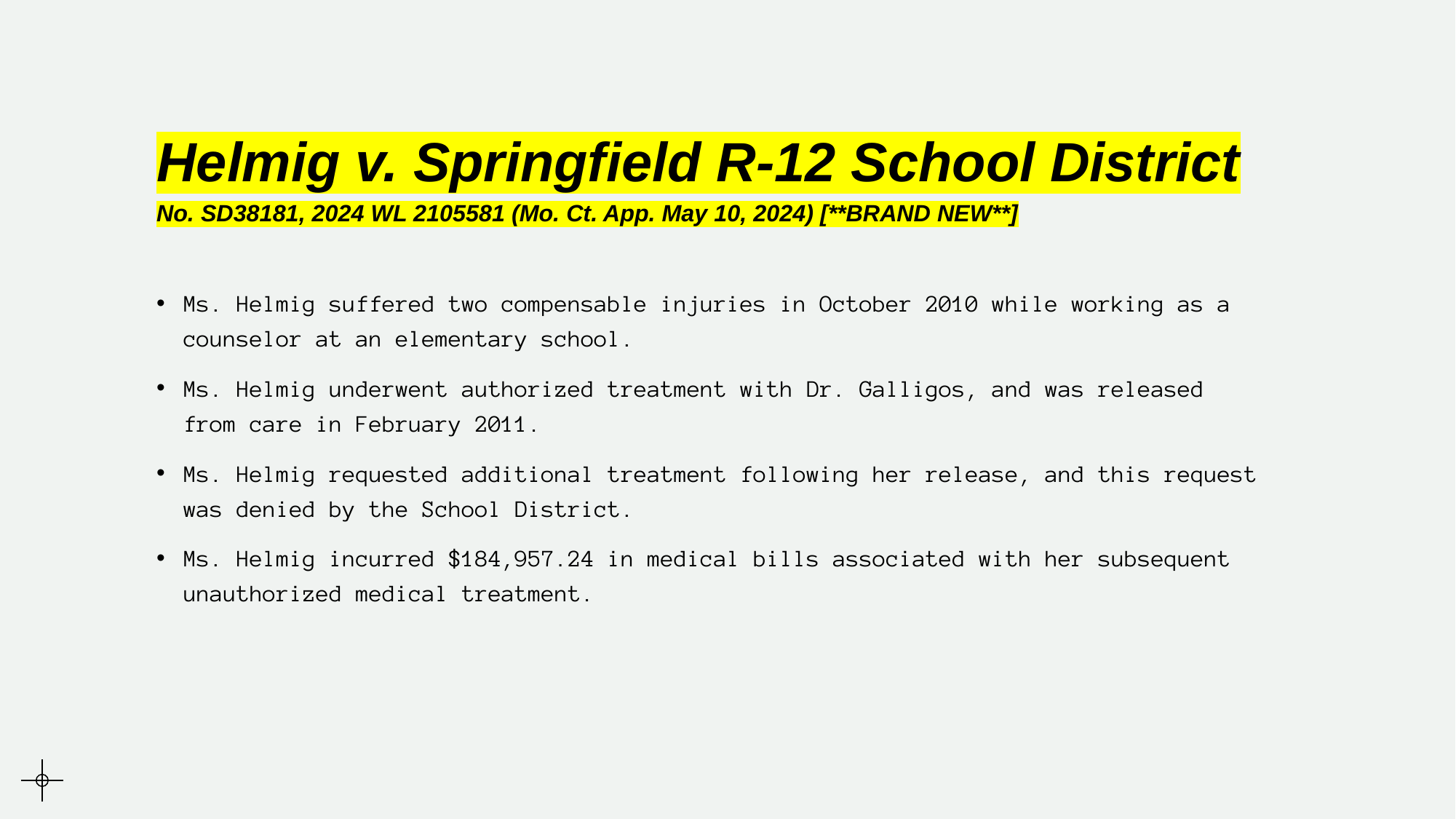

# Helmig v. Springfield R-12 School District No. SD38181, 2024 WL 2105581 (Mo. Ct. App. May 10, 2024) [**BRAND NEW**]
Ms. Helmig suffered two compensable injuries in October 2010 while working as a counselor at an elementary school.
Ms. Helmig underwent authorized treatment with Dr. Galligos, and was released from care in February 2011.
Ms. Helmig requested additional treatment following her release, and this request was denied by the School District.
Ms. Helmig incurred $184,957.24 in medical bills associated with her subsequent unauthorized medical treatment.